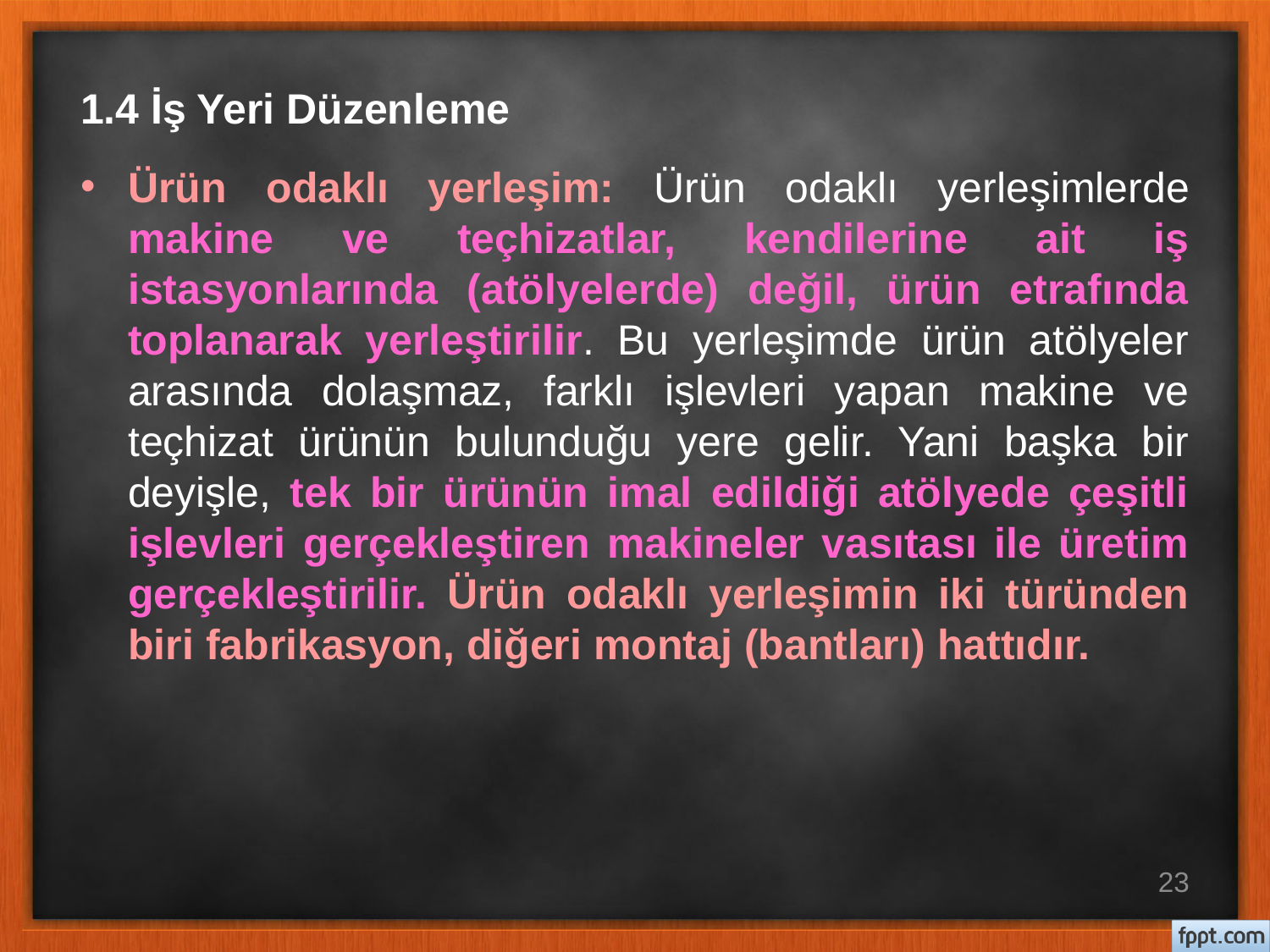

# 1.4 İş Yeri Düzenleme
Ürün odaklı yerleşim: Ürün odaklı yerleşimlerde makine ve teçhizatlar, kendilerine ait iş istasyonlarında (atölyelerde) değil, ürün etrafında toplanarak yerleştirilir. Bu yerleşimde ürün atölyeler arasında dolaşmaz, farklı işlevleri yapan makine ve teçhizat ürünün bulunduğu yere gelir. Yani başka bir deyişle, tek bir ürünün imal edildiği atölyede çeşitli işlevleri gerçekleştiren makineler vasıtası ile üretim gerçekleştirilir. Ürün odaklı yerleşimin iki türünden biri fabrikasyon, diğeri montaj (bantları) hattıdır.

23